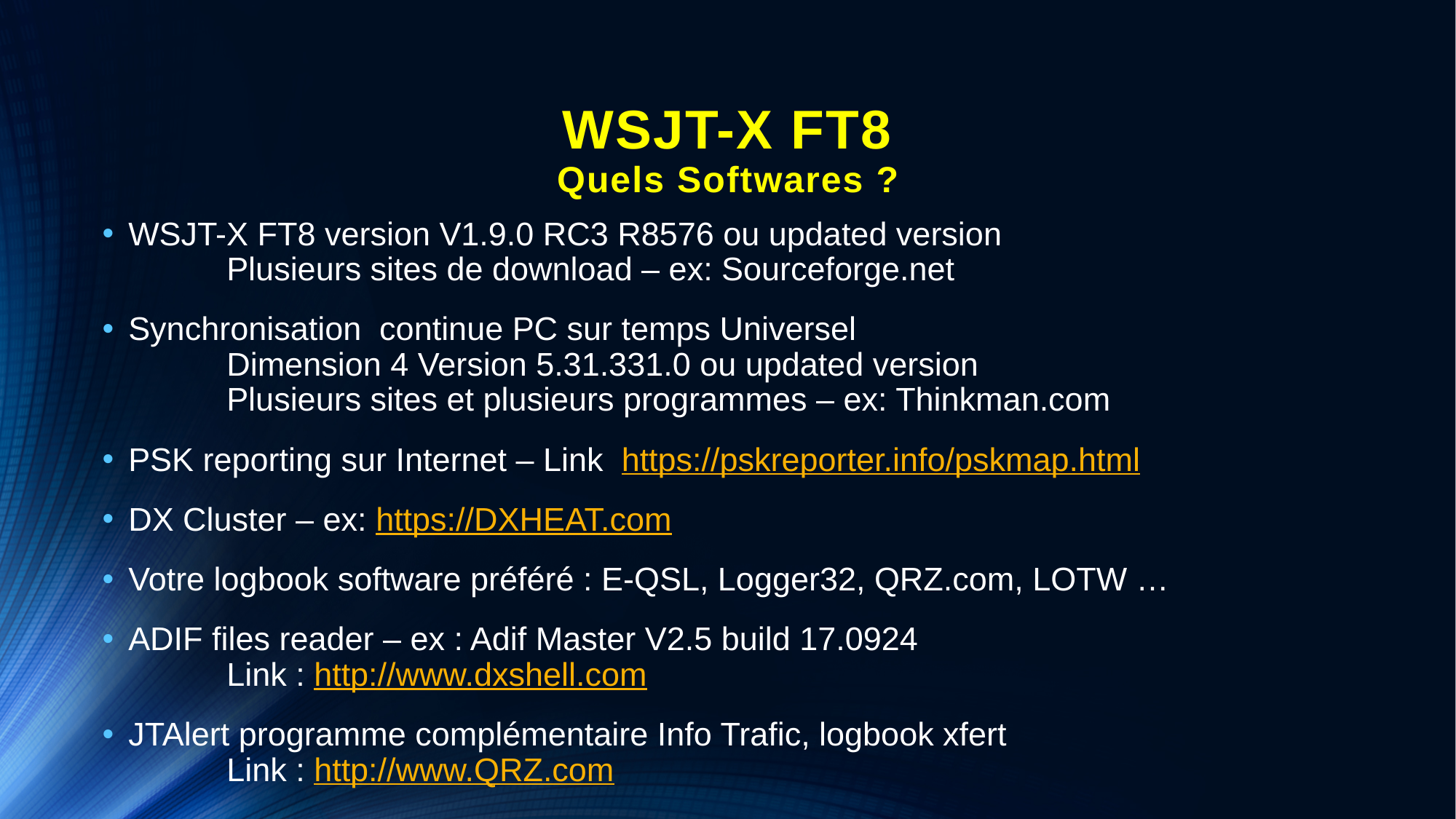

# WSJT-X FT8 Quels Softwares ?
WSJT-X FT8 version V1.9.0 RC3 R8576 ou updated version
	Plusieurs sites de download – ex: Sourceforge.net
Synchronisation  continue PC sur temps Universel
	Dimension 4 Version 5.31.331.0 ou updated version
	Plusieurs sites et plusieurs programmes – ex: Thinkman.com
PSK reporting sur Internet – Link  https://pskreporter.info/pskmap.html
DX Cluster – ex: https://DXHEAT.com
Votre logbook software préféré : E-QSL, Logger32, QRZ.com, LOTW …
ADIF files reader – ex : Adif Master V2.5 build 17.0924
	Link : http://www.dxshell.com
JTAlert programme complémentaire Info Trafic, logbook xfert
	Link : http://www.QRZ.com